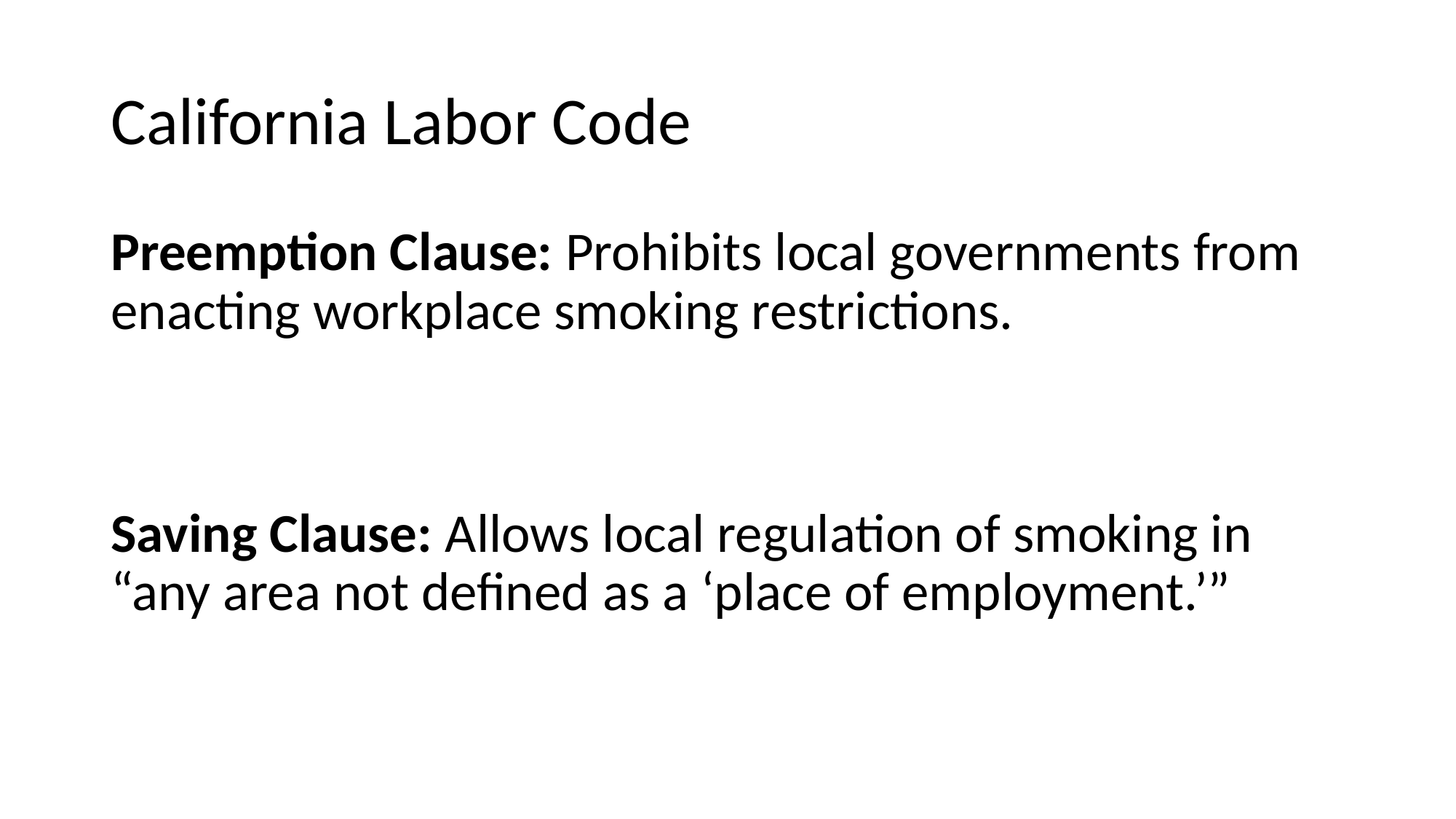

# California Labor Code
Preemption Clause: Prohibits local governments from enacting workplace smoking restrictions.

Saving Clause: Allows local regulation of smoking in “any area not defined as a ‘place of employment.’”